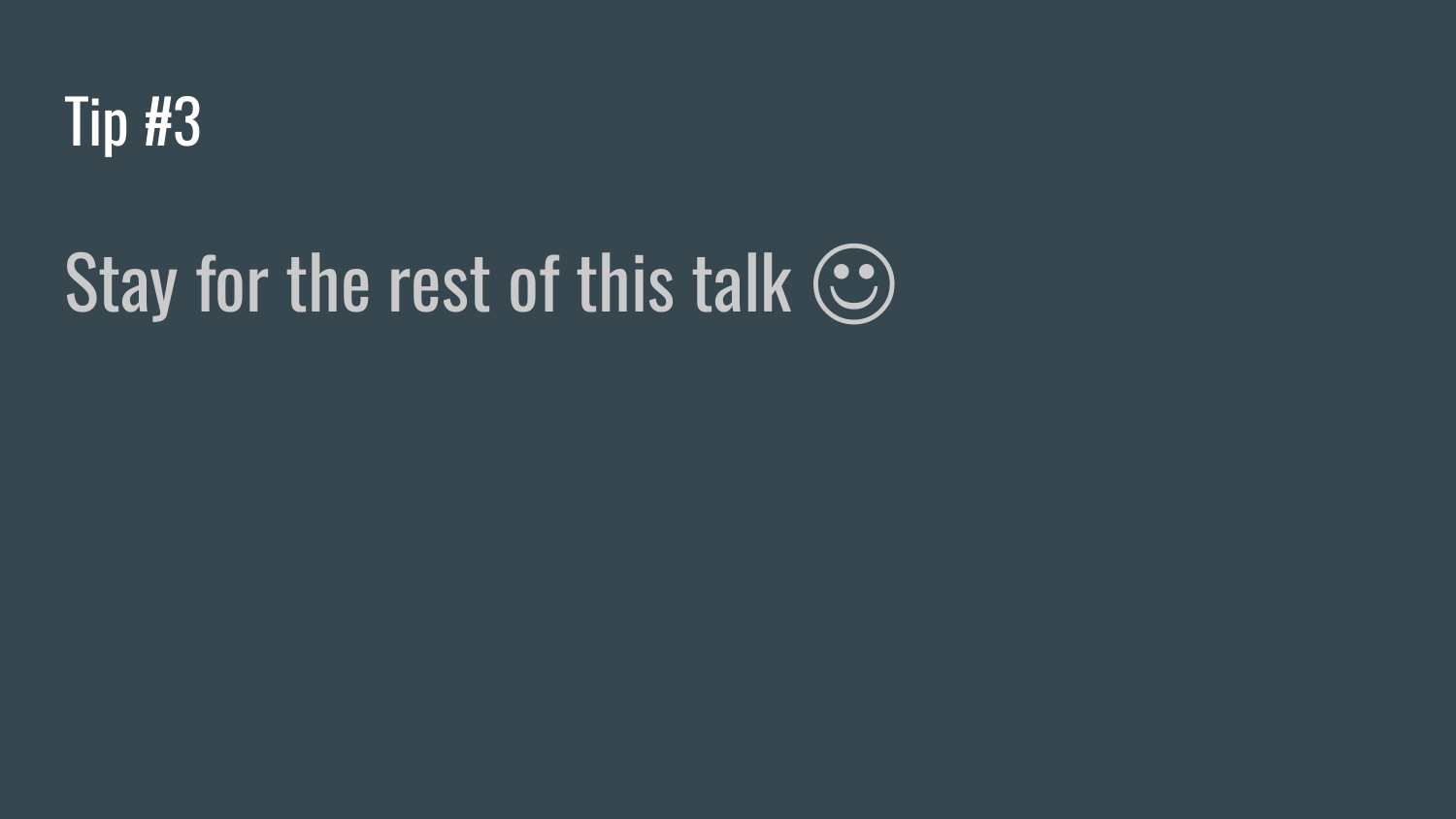

# Tip #3
Stay for the rest of this talk ☺️